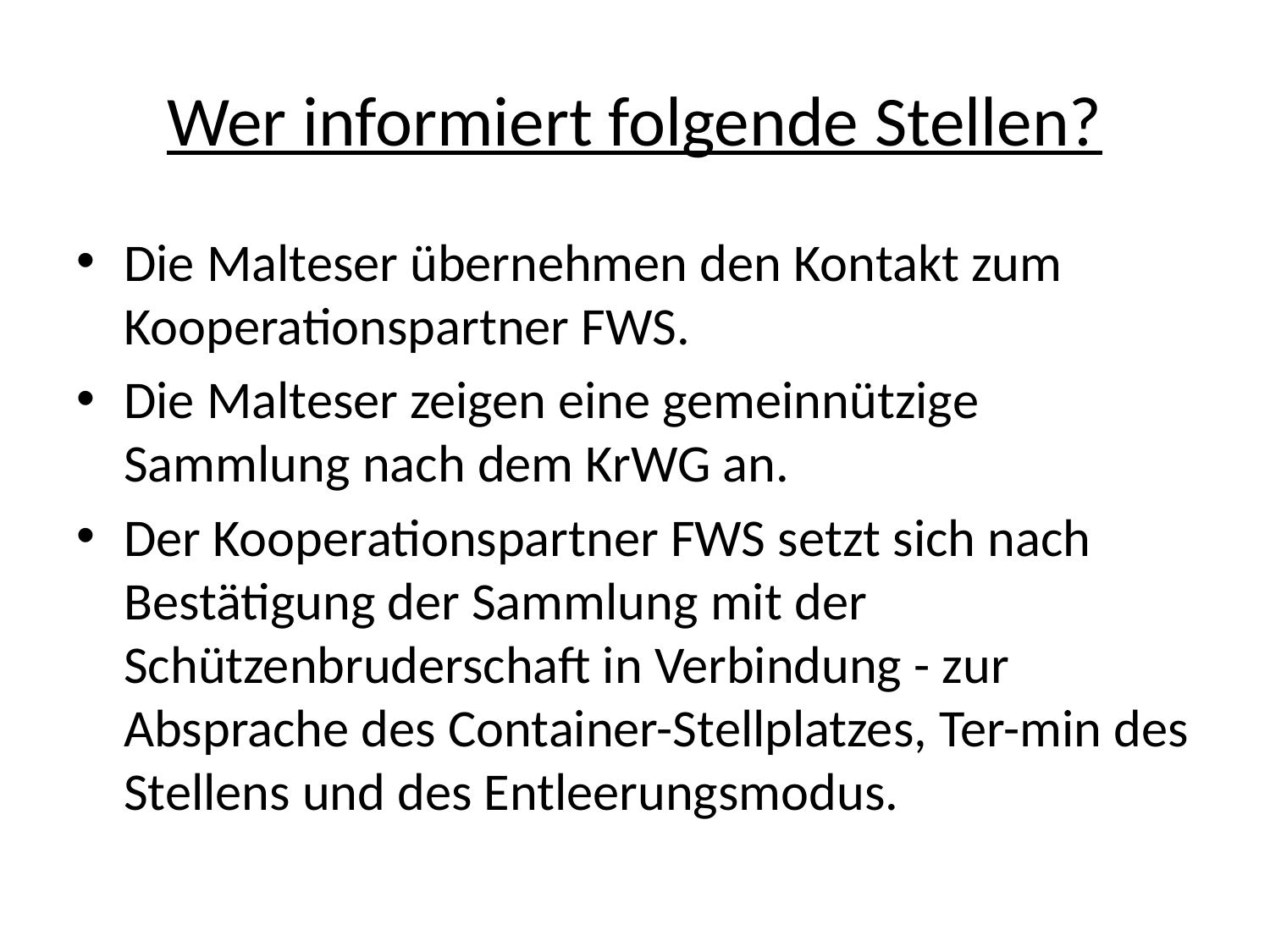

# Wer informiert folgende Stellen?
Die Malteser übernehmen den Kontakt zum Kooperationspartner FWS.
Die Malteser zeigen eine gemeinnützige Sammlung nach dem KrWG an.
Der Kooperationspartner FWS setzt sich nach Bestätigung der Sammlung mit der Schützenbruderschaft in Verbindung - zur Absprache des Container-Stellplatzes, Ter-min des Stellens und des Entleerungsmodus.